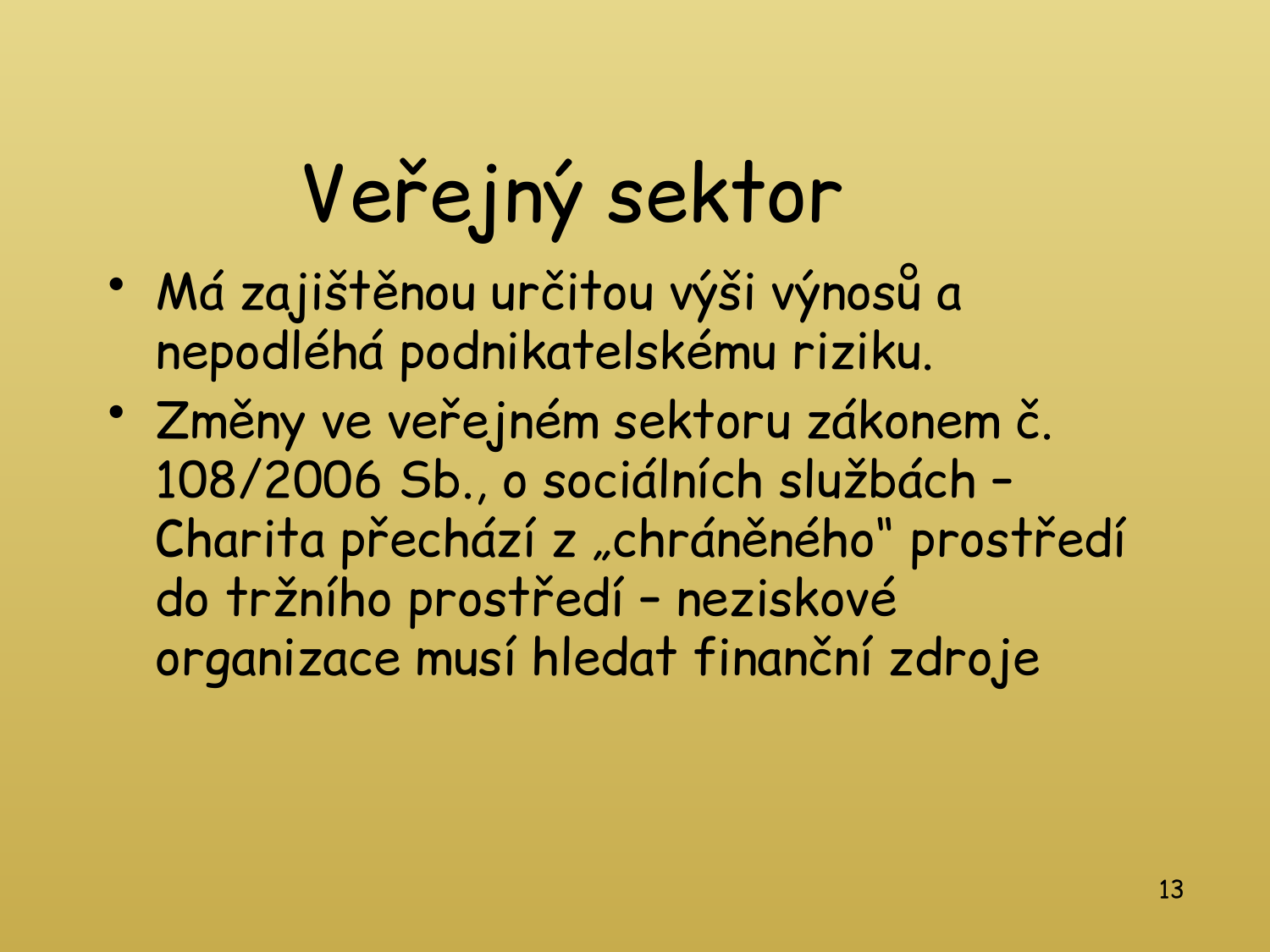

# Veřejný sektor
Má zajištěnou určitou výši výnosů a nepodléhá podnikatelskému riziku.
Změny ve veřejném sektoru zákonem č. 108/2006 Sb., o sociálních službách – Charita přechází z „chráněného“ prostředí do tržního prostředí – neziskové organizace musí hledat finanční zdroje
13